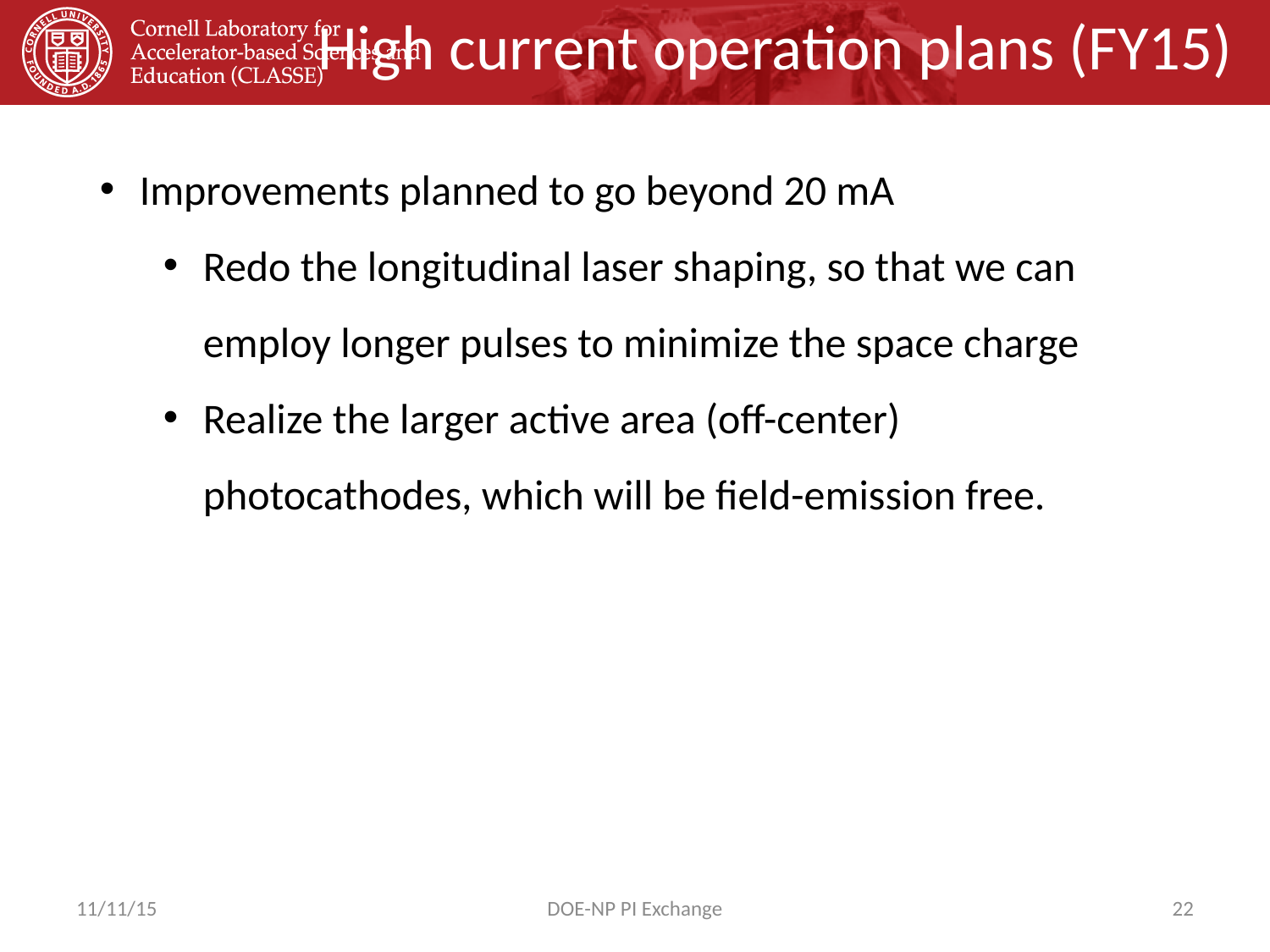

# High current operation plans (FY15)
Improvements planned to go beyond 20 mA
Redo the longitudinal laser shaping, so that we can employ longer pulses to minimize the space charge
Realize the larger active area (off-center) photocathodes, which will be field-emission free.

11/11/15
DOE-NP PI Exchange
22